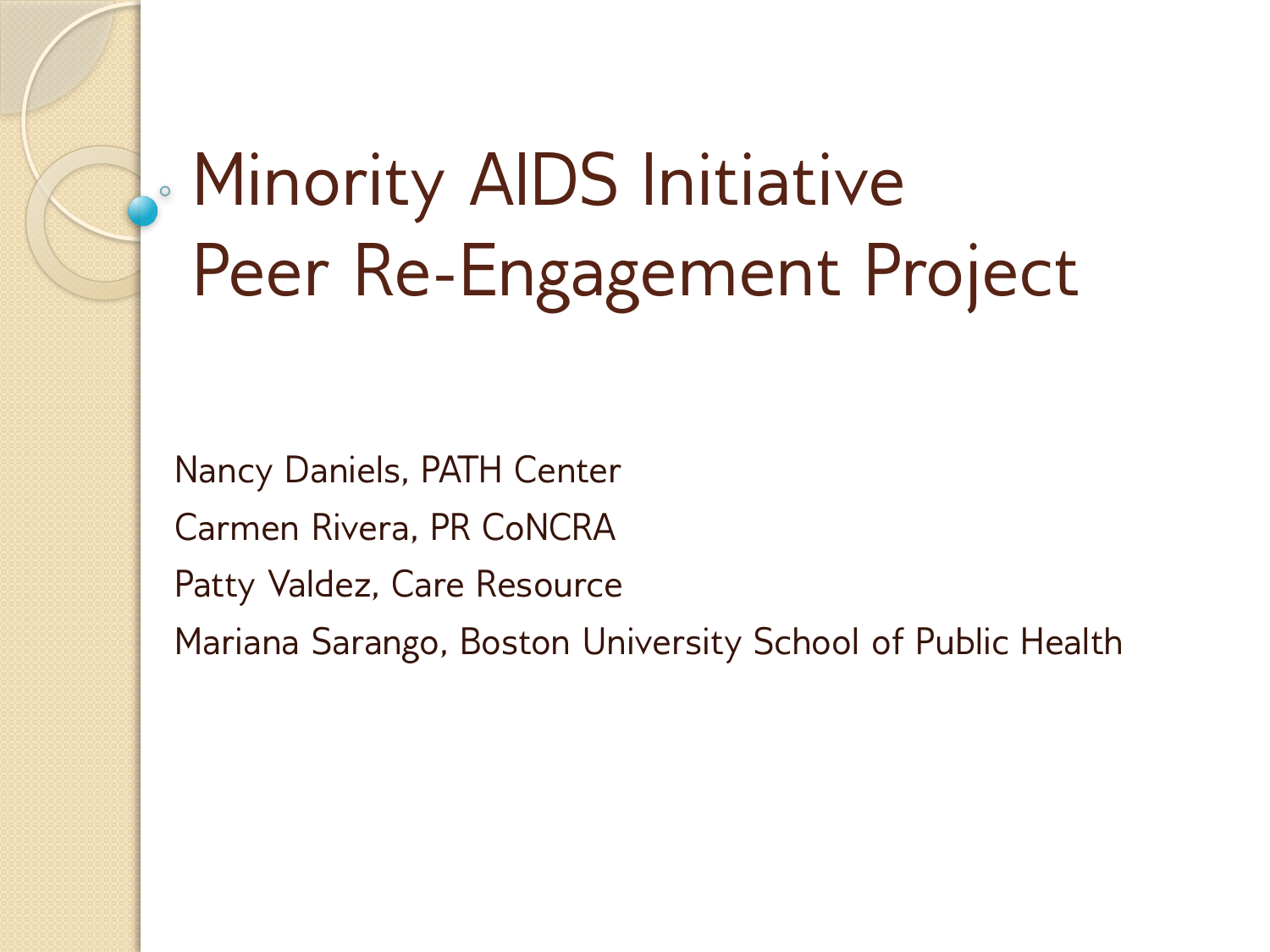

# Minority AIDS Initiative Peer Re-Engagement Project
Nancy Daniels, PATH Center
Carmen Rivera, PR CoNCRA
Patty Valdez, Care Resource
Mariana Sarango, Boston University School of Public Health